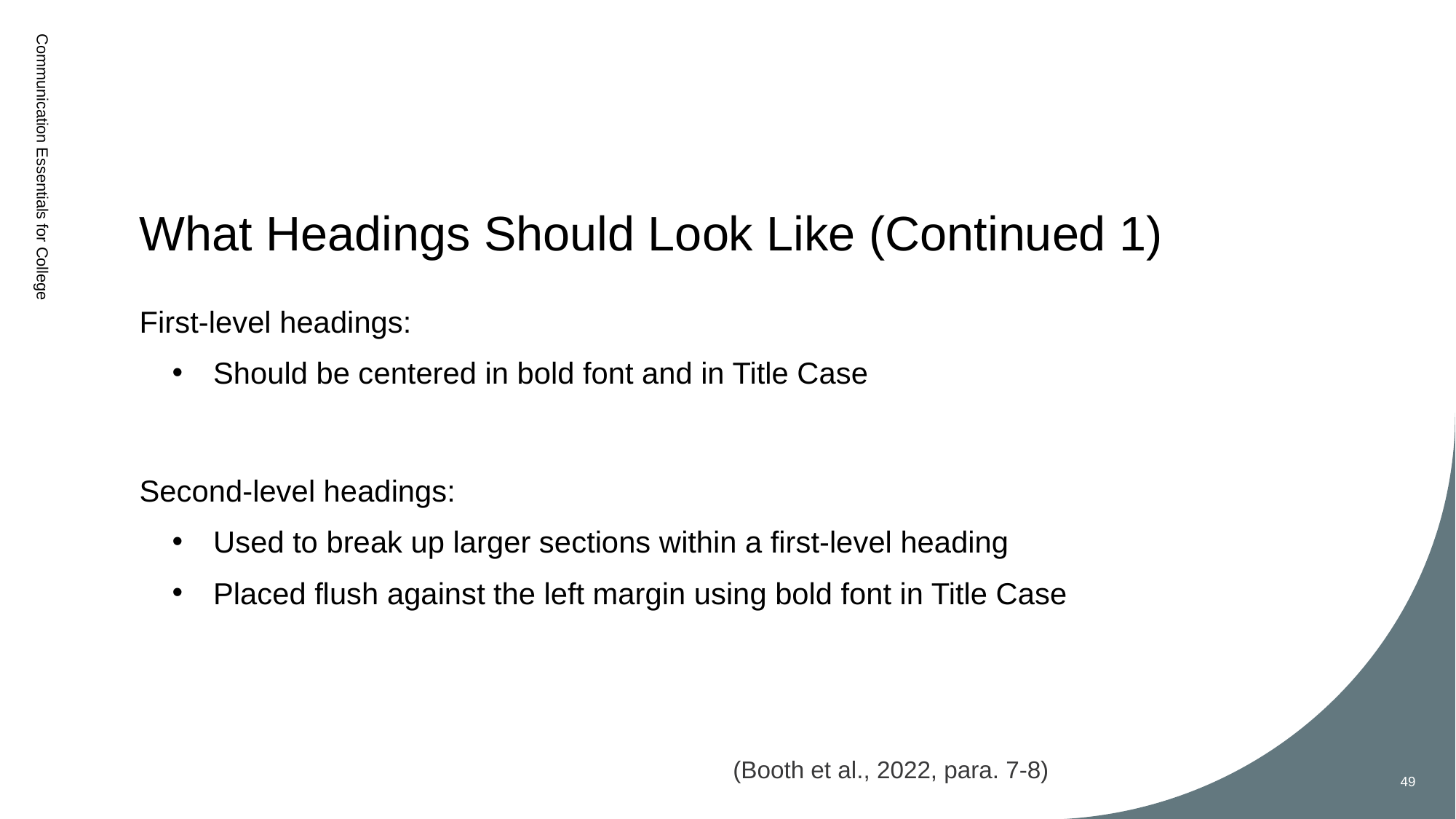

# What Headings Should Look Like (Continued 1)
Communication Essentials for College
First-level headings:
Should be centered in bold font and in Title Case

Second-level headings:
Used to break up larger sections within a first-level heading
Placed flush against the left margin using bold font in Title Case

(Booth et al., 2022, para. 7-8)

49